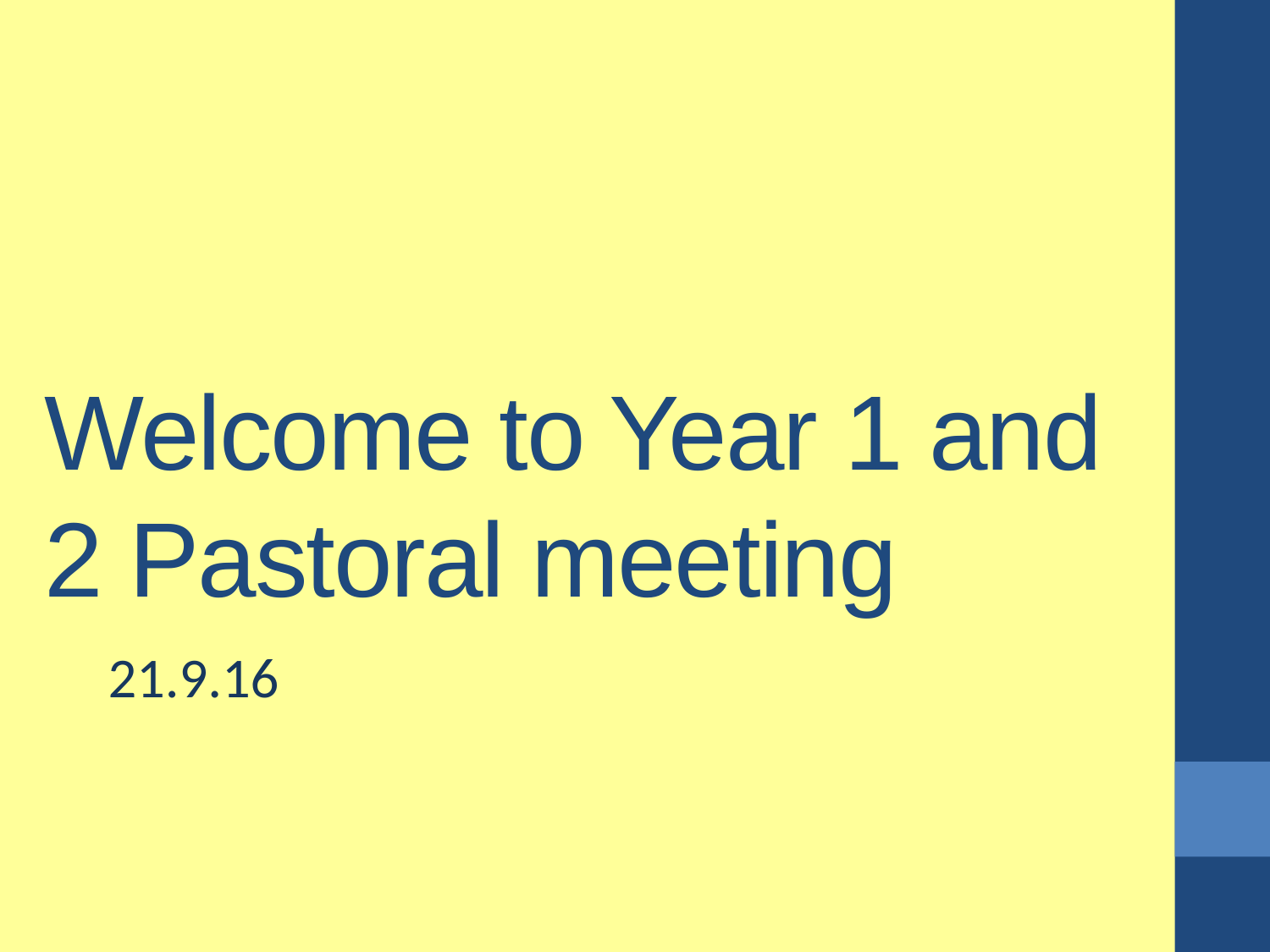

# Welcome to Year 1 and 2 Pastoral meeting
21.9.16